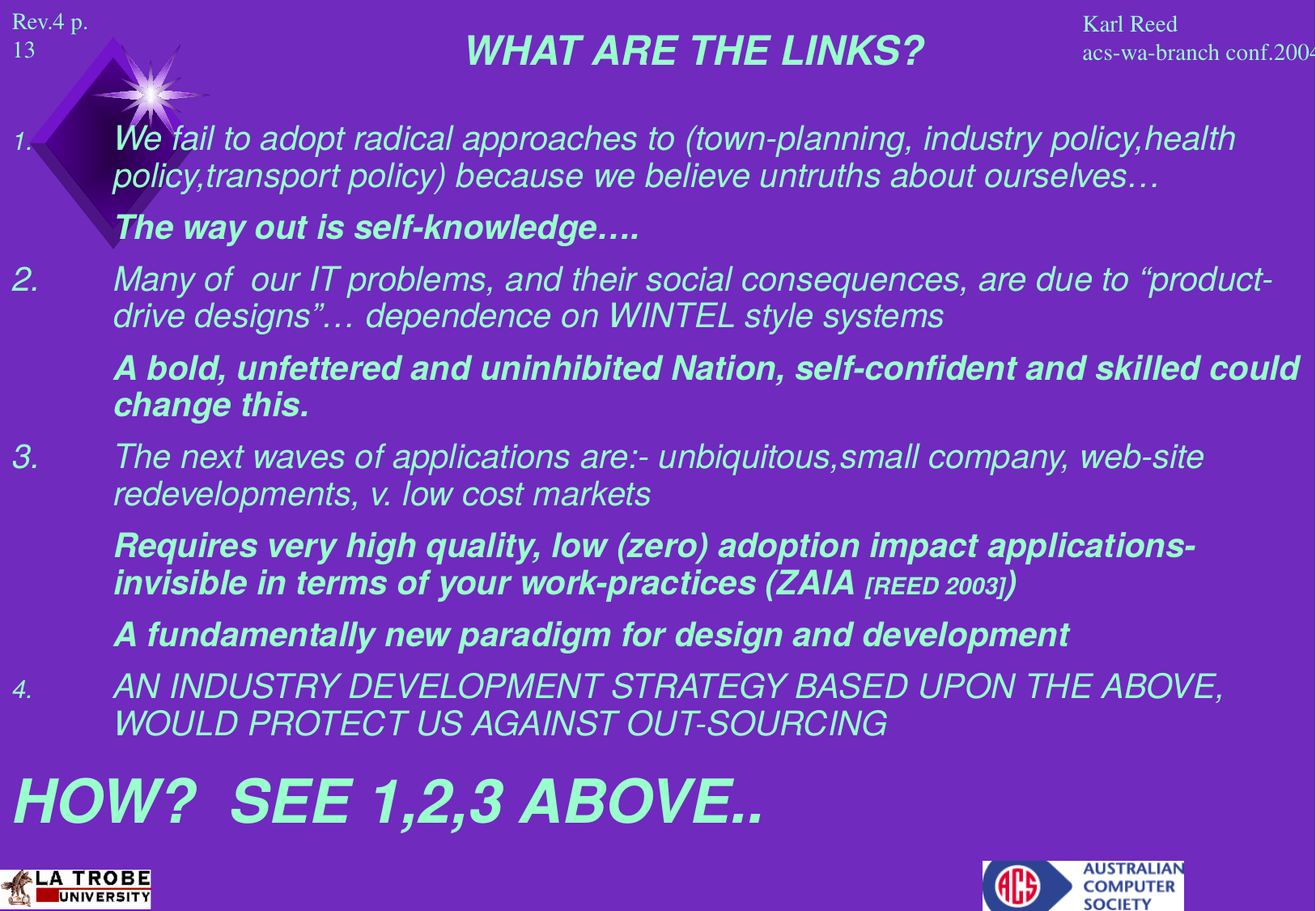

WHAT ARE THE LINKS?

We fail to adopt radical approaches to (town-planning, industry policy,health policy,transport policy) because we believe untruths about ourselves…
	The way out is self-knowledge….
2.	Many of  our IT problems, and their social consequences, are due to “product-drive designs”… dependence on WINTEL style systems
	A bold, unfettered and uninhibited Nation, self-confident and skilled could change this.
3.	The next waves of applications are:- unbiquitous,small company, web-site redevelopments, v. low cost markets
	Requires very high quality, low (zero) adoption impact applications-invisible in terms of your work-practices (ZAIA [REED 2003])
	A fundamentally new paradigm for design and development
AN INDUSTRY DEVELOPMENT STRATEGY BASED UPON THE ABOVE, WOULD PROTECT US AGAINST OUT-SOURCING
HOW?  SEE 1,2,3 ABOVE..